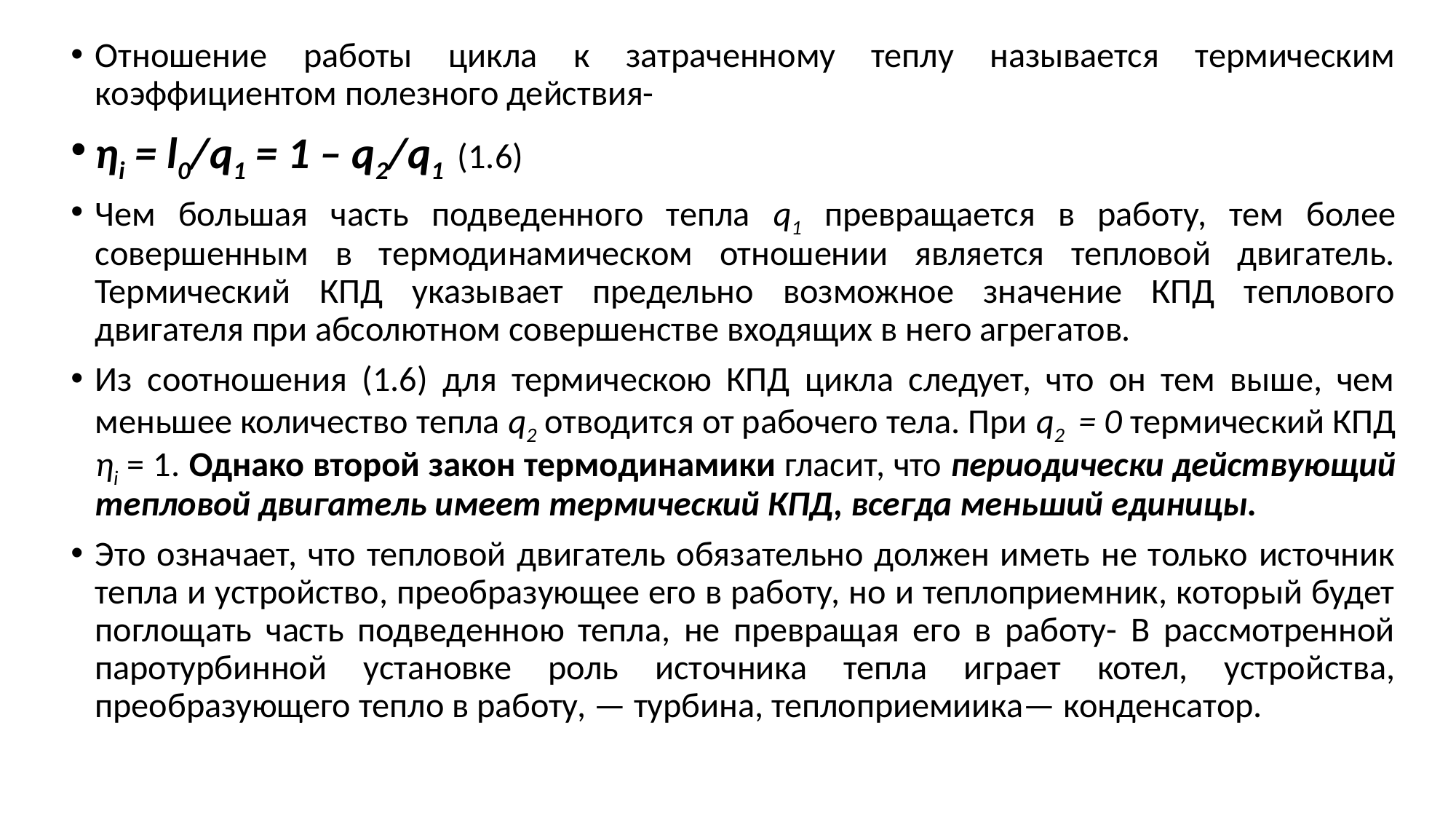

Отношение работы цикла к затраченному теплу называется термическим коэффициентом полезного действия-
ηi = l0/q1 = 1 – q2/q1 				(1.6)
Чем большая часть подведенного тепла q1 превращается в работу, тем более совершенным в термодинамическом отношении является тепловой двигатель. Термический КПД указывает предельно возможное значение КПД теплового двигателя при абсолютном совершенстве входящих в него агрегатов.
Из соотношения (1.6) для термическою КПД цикла следует, что он тем выше, чем меньшее количество тепла q2 отводится от рабочего тела. При q2   = 0 термический КПД ηi = 1. Однако второй закон термодинамики гласит, что периодически действующий тепловой двигатель имеет термический КПД, всегда меньший единицы.
Это означает, что тепловой двигатель обязательно должен иметь не только источник тепла и устройство, преобразующее его в работу, но и теплоприемник, который будет поглощать часть подведенною тепла, не превращая его в работу- В рассмотренной паротурбинной установке роль источника тепла играет котел, устройства, преобразующего тепло в работу, — турбина, теплоприемиика— конденсатор.